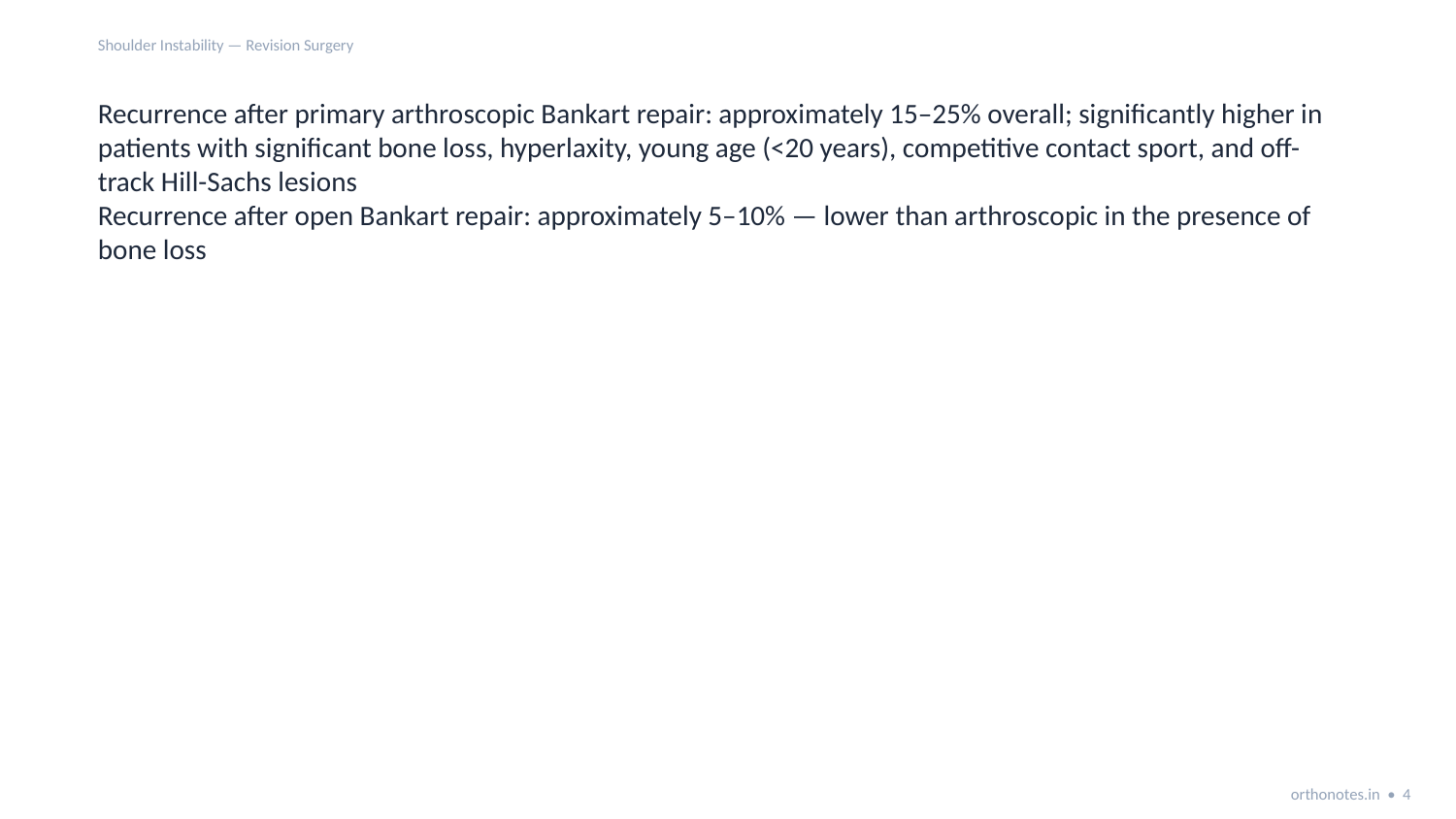

Shoulder Instability — Revision Surgery
Recurrence after primary arthroscopic Bankart repair: approximately 15–25% overall; significantly higher in patients with significant bone loss, hyperlaxity, young age (<20 years), competitive contact sport, and off-track Hill-Sachs lesions
Recurrence after open Bankart repair: approximately 5–10% — lower than arthroscopic in the presence of bone loss
orthonotes.in  •  4